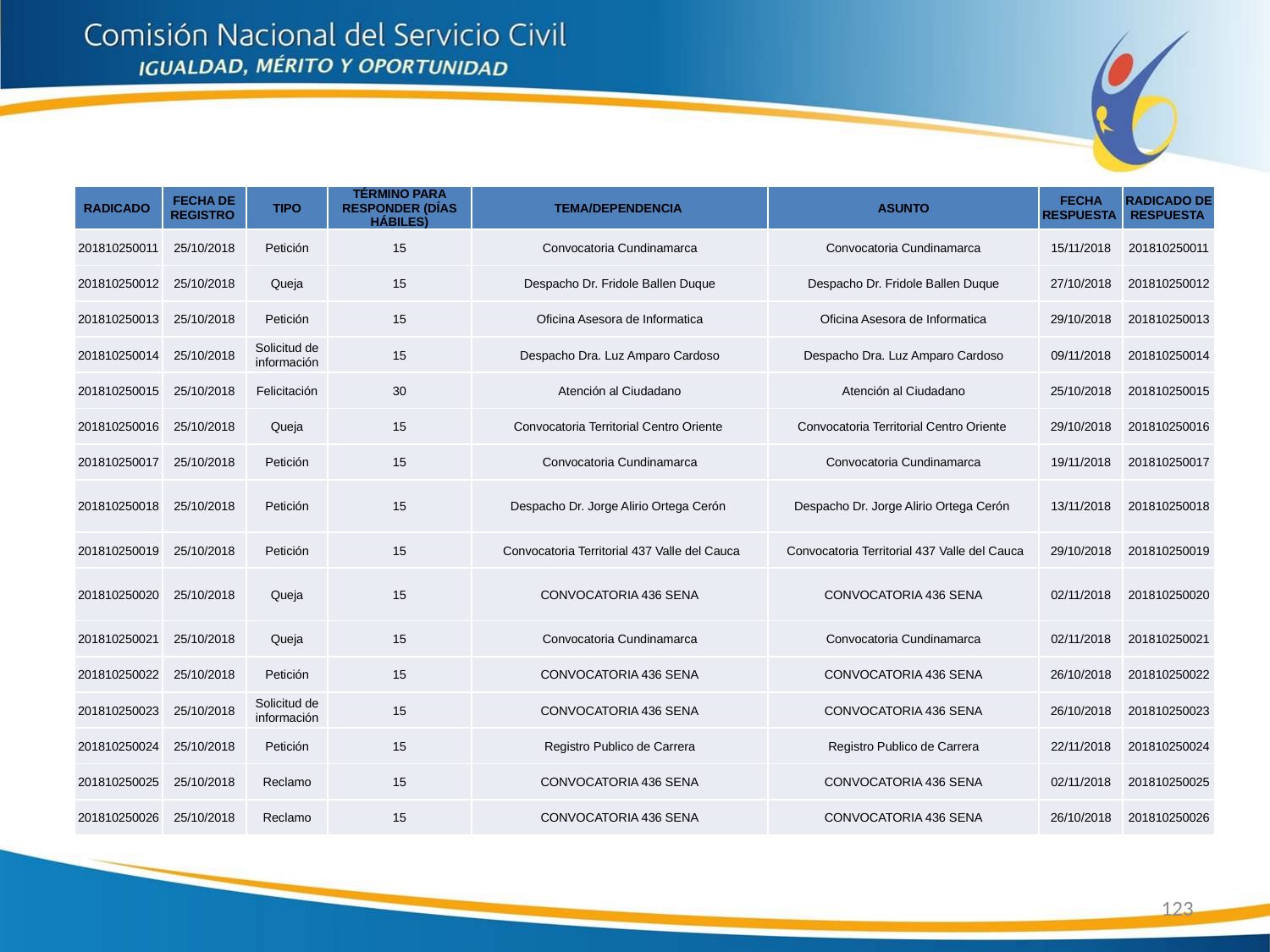

| RADICADO | FECHA DE REGISTRO | TIPO | TÉRMINO PARA RESPONDER (DÍAS HÁBILES) | TEMA/DEPENDENCIA | ASUNTO | FECHA RESPUESTA | RADICADO DE RESPUESTA |
| --- | --- | --- | --- | --- | --- | --- | --- |
| 201810250011 | 25/10/2018 | Petición | 15 | Convocatoria Cundinamarca | Convocatoria Cundinamarca | 15/11/2018 | 201810250011 |
| 201810250012 | 25/10/2018 | Queja | 15 | Despacho Dr. Fridole Ballen Duque | Despacho Dr. Fridole Ballen Duque | 27/10/2018 | 201810250012 |
| 201810250013 | 25/10/2018 | Petición | 15 | Oficina Asesora de Informatica | Oficina Asesora de Informatica | 29/10/2018 | 201810250013 |
| 201810250014 | 25/10/2018 | Solicitud de información | 15 | Despacho Dra. Luz Amparo Cardoso | Despacho Dra. Luz Amparo Cardoso | 09/11/2018 | 201810250014 |
| 201810250015 | 25/10/2018 | Felicitación | 30 | Atención al Ciudadano | Atención al Ciudadano | 25/10/2018 | 201810250015 |
| 201810250016 | 25/10/2018 | Queja | 15 | Convocatoria Territorial Centro Oriente | Convocatoria Territorial Centro Oriente | 29/10/2018 | 201810250016 |
| 201810250017 | 25/10/2018 | Petición | 15 | Convocatoria Cundinamarca | Convocatoria Cundinamarca | 19/11/2018 | 201810250017 |
| 201810250018 | 25/10/2018 | Petición | 15 | Despacho Dr. Jorge Alirio Ortega Cerón | Despacho Dr. Jorge Alirio Ortega Cerón | 13/11/2018 | 201810250018 |
| 201810250019 | 25/10/2018 | Petición | 15 | Convocatoria Territorial 437 Valle del Cauca | Convocatoria Territorial 437 Valle del Cauca | 29/10/2018 | 201810250019 |
| 201810250020 | 25/10/2018 | Queja | 15 | CONVOCATORIA 436 SENA | CONVOCATORIA 436 SENA | 02/11/2018 | 201810250020 |
| 201810250021 | 25/10/2018 | Queja | 15 | Convocatoria Cundinamarca | Convocatoria Cundinamarca | 02/11/2018 | 201810250021 |
| 201810250022 | 25/10/2018 | Petición | 15 | CONVOCATORIA 436 SENA | CONVOCATORIA 436 SENA | 26/10/2018 | 201810250022 |
| 201810250023 | 25/10/2018 | Solicitud de información | 15 | CONVOCATORIA 436 SENA | CONVOCATORIA 436 SENA | 26/10/2018 | 201810250023 |
| 201810250024 | 25/10/2018 | Petición | 15 | Registro Publico de Carrera | Registro Publico de Carrera | 22/11/2018 | 201810250024 |
| 201810250025 | 25/10/2018 | Reclamo | 15 | CONVOCATORIA 436 SENA | CONVOCATORIA 436 SENA | 02/11/2018 | 201810250025 |
| 201810250026 | 25/10/2018 | Reclamo | 15 | CONVOCATORIA 436 SENA | CONVOCATORIA 436 SENA | 26/10/2018 | 201810250026 |
123